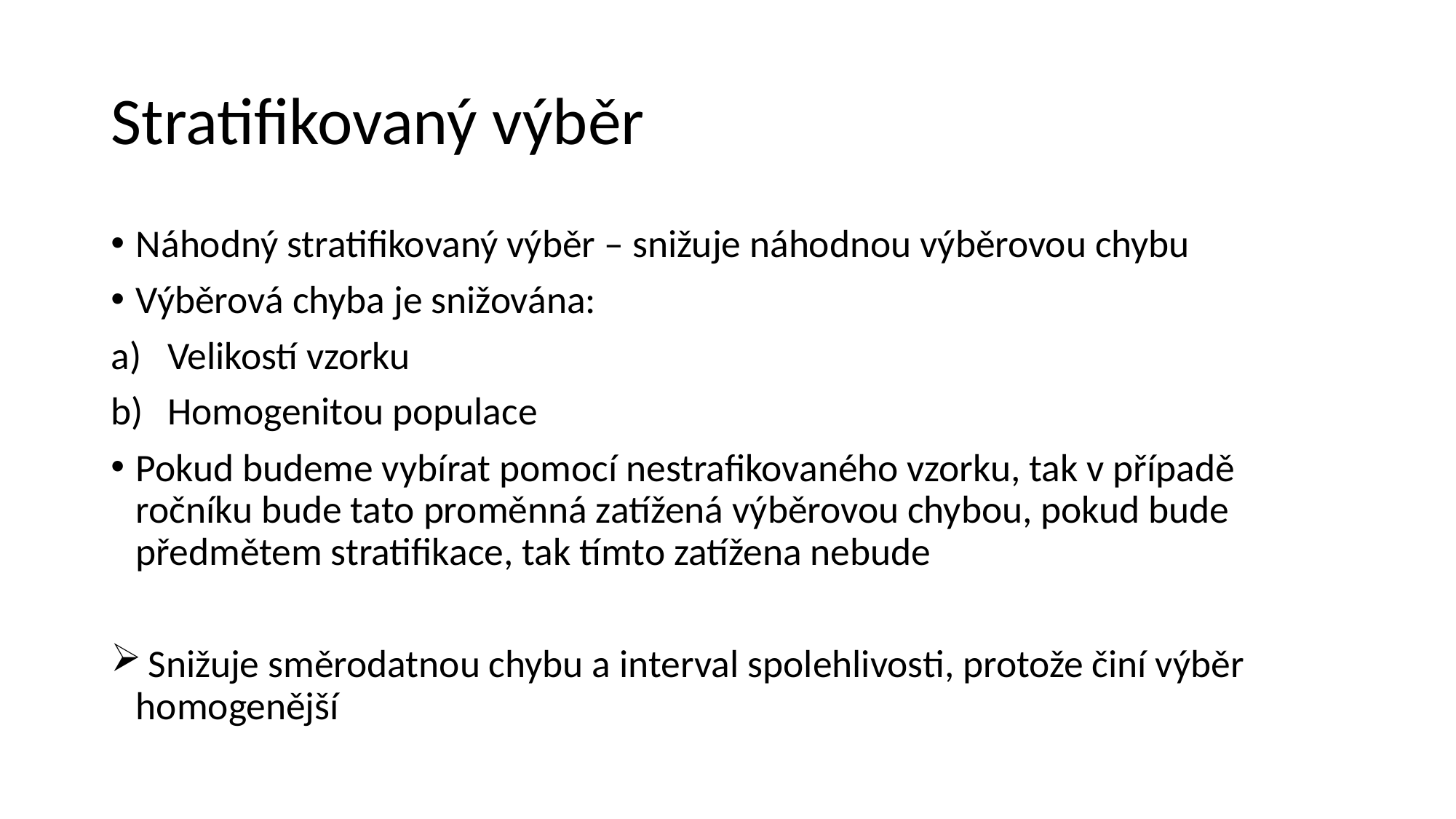

# Stratifikovaný výběr
Náhodný stratifikovaný výběr – snižuje náhodnou výběrovou chybu
Výběrová chyba je snižována:
Velikostí vzorku
Homogenitou populace
Pokud budeme vybírat pomocí nestrafikovaného vzorku, tak v případě ročníku bude tato proměnná zatížená výběrovou chybou, pokud bude předmětem stratifikace, tak tímto zatížena nebude

 Snižuje směrodatnou chybu a interval spolehlivosti, protože činí výběr homogenější